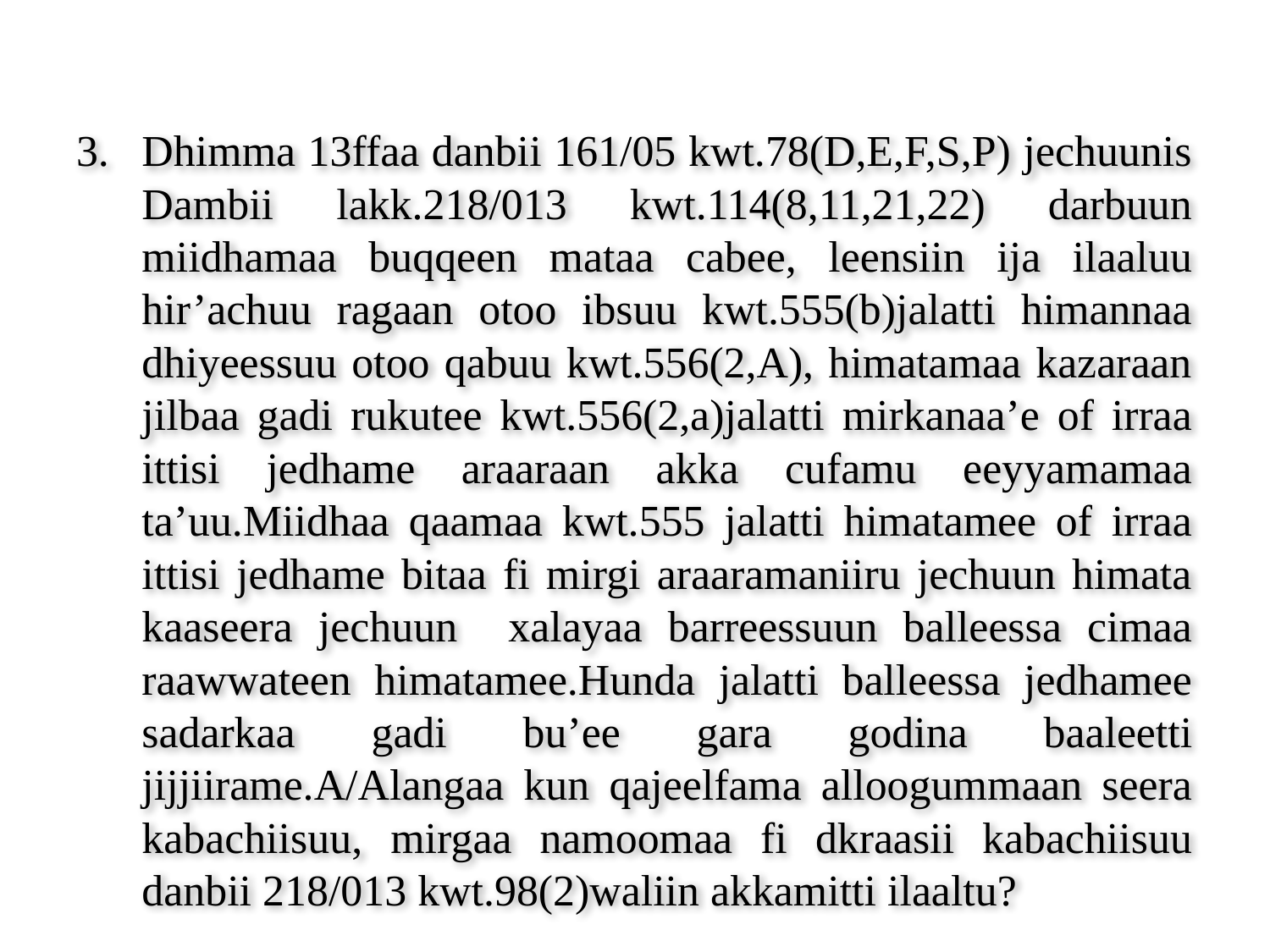

Dhimma 13ffaa danbii 161/05 kwt.78(D,E,F,S,P) jechuunis Dambii lakk.218/013 kwt.114(8,11,21,22) darbuun miidhamaa buqqeen mataa cabee, leensiin ija ilaaluu hir’achuu ragaan otoo ibsuu kwt.555(b)jalatti himannaa dhiyeessuu otoo qabuu kwt.556(2,A), himatamaa kazaraan jilbaa gadi rukutee kwt.556(2,a)jalatti mirkanaa’e of irraa ittisi jedhame araaraan akka cufamu eeyyamamaa ta’uu.Miidhaa qaamaa kwt.555 jalatti himatamee of irraa ittisi jedhame bitaa fi mirgi araaramaniiru jechuun himata kaaseera jechuun  xalayaa barreessuun balleessa cimaa raawwateen himatamee.Hunda jalatti balleessa jedhamee sadarkaa gadi bu’ee gara godina baaleetti jijjiirame.A/Alangaa kun qajeelfama alloogummaan seera kabachiisuu, mirgaa namoomaa fi dkraasii kabachiisuu danbii 218/013 kwt.98(2)waliin akkamitti ilaaltu?